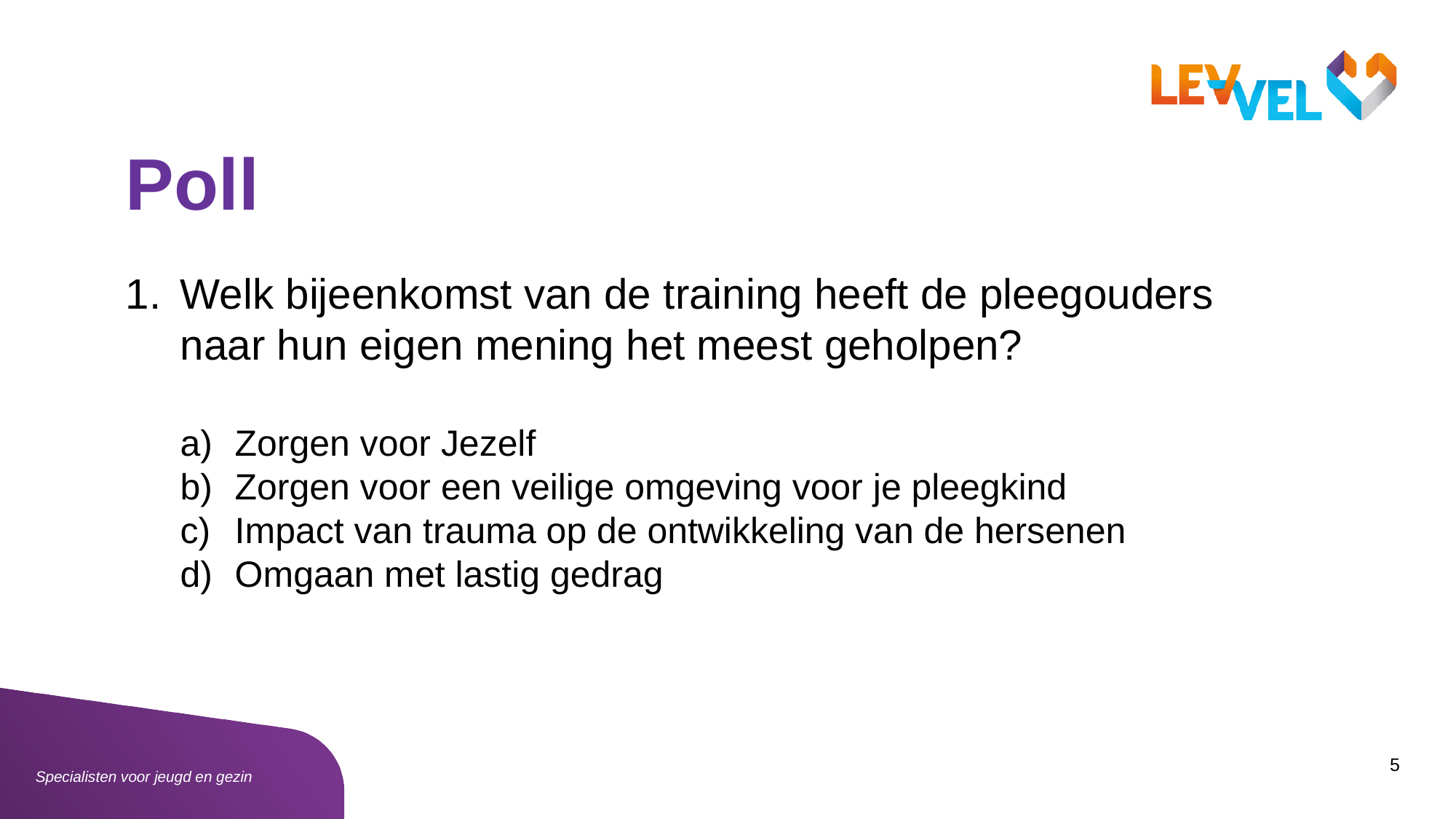

# Poll
Welk bijeenkomst van de training heeft de pleegouders naar hun eigen mening het meest geholpen?

Zorgen voor Jezelf
Zorgen voor een veilige omgeving voor je pleegkind
Impact van trauma op de ontwikkeling van de hersenen
Omgaan met lastig gedrag